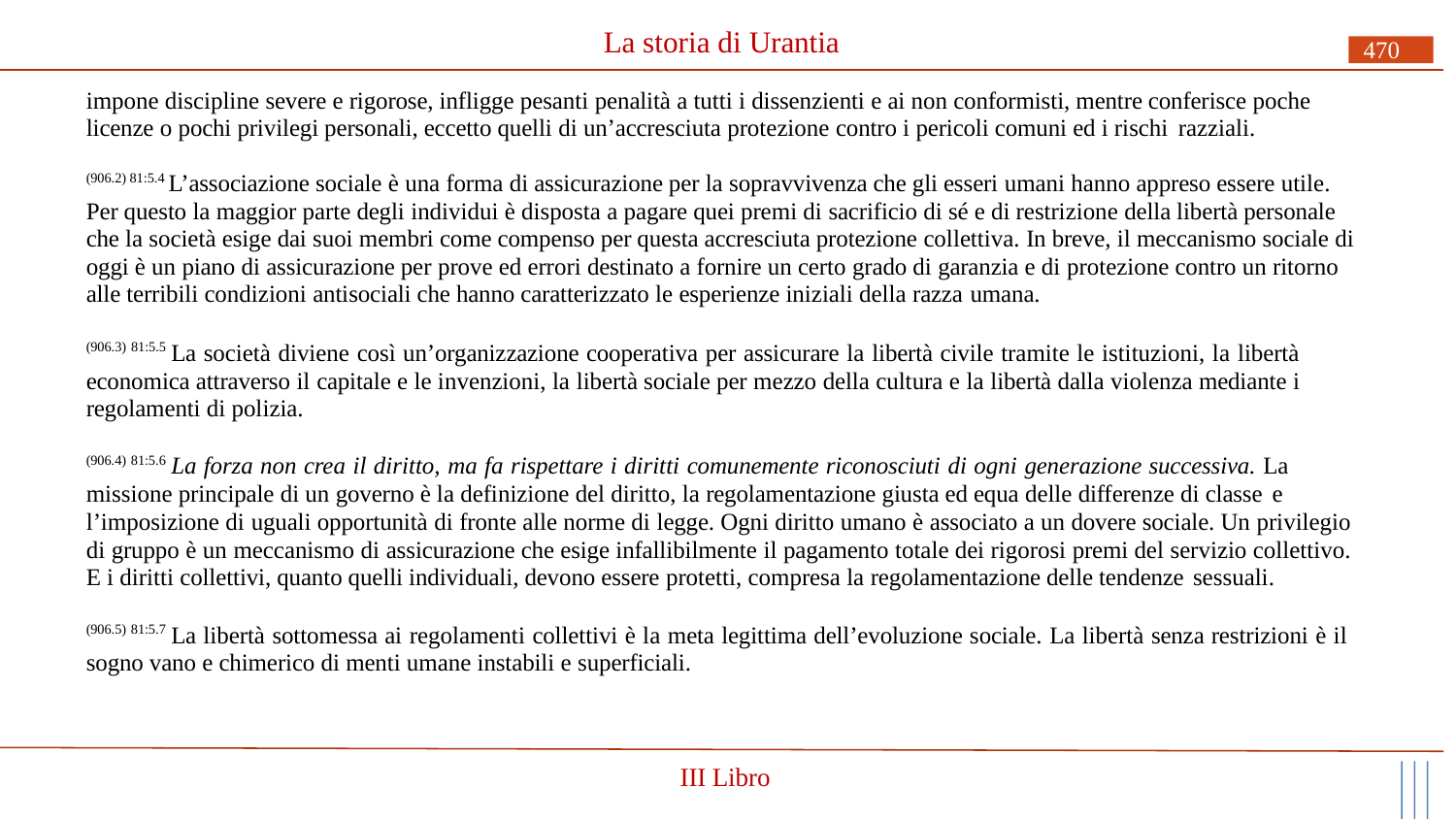

# La storia di Urantia
470

impone discipline severe e rigorose, infligge pesanti penalità a tutti i dissenzienti e ai non conformisti, mentre conferisce poche  licenze o pochi privilegi personali, eccetto quelli di un’accresciuta protezione contro i pericoli comuni ed i rischi razziali.

(906.2) 81:5.4 L’associazione sociale è una forma di assicurazione per la sopravvivenza che gli esseri umani hanno appreso essere utile.  Per questo la maggior parte degli individui è disposta a pagare quei premi di sacrificio di sé e di restrizione della libertà personale  che la società esige dai suoi membri come compenso per questa accresciuta protezione collettiva. In breve, il meccanismo sociale di  oggi è un piano di assicurazione per prove ed errori destinato a fornire un certo grado di garanzia e di protezione contro un ritorno  alle terribili condizioni antisociali che hanno caratterizzato le esperienze iniziali della razza umana.

(906.3) 81:5.5 La società diviene così un’organizzazione cooperativa per assicurare la libertà civile tramite le istituzioni, la libertà  economica attraverso il capitale e le invenzioni, la libertà sociale per mezzo della cultura e la libertà dalla violenza mediante i  regolamenti di polizia.

(906.4) 81:5.6 La forza non crea il diritto, ma fa rispettare i diritti comunemente riconosciuti di ogni generazione successiva. La  missione principale di un governo è la definizione del diritto, la regolamentazione giusta ed equa delle differenze di classe e
l’imposizione di uguali opportunità di fronte alle norme di legge. Ogni diritto umano è associato a un dovere sociale. Un privilegio  di gruppo è un meccanismo di assicurazione che esige infallibilmente il pagamento totale dei rigorosi premi del servizio collettivo.  E i diritti collettivi, quanto quelli individuali, devono essere protetti, compresa la regolamentazione delle tendenze sessuali.

(906.5) 81:5.7 La libertà sottomessa ai regolamenti collettivi è la meta legittima dell’evoluzione sociale. La libertà senza restrizioni è il  sogno vano e chimerico di menti umane instabili e superficiali.

III Libro